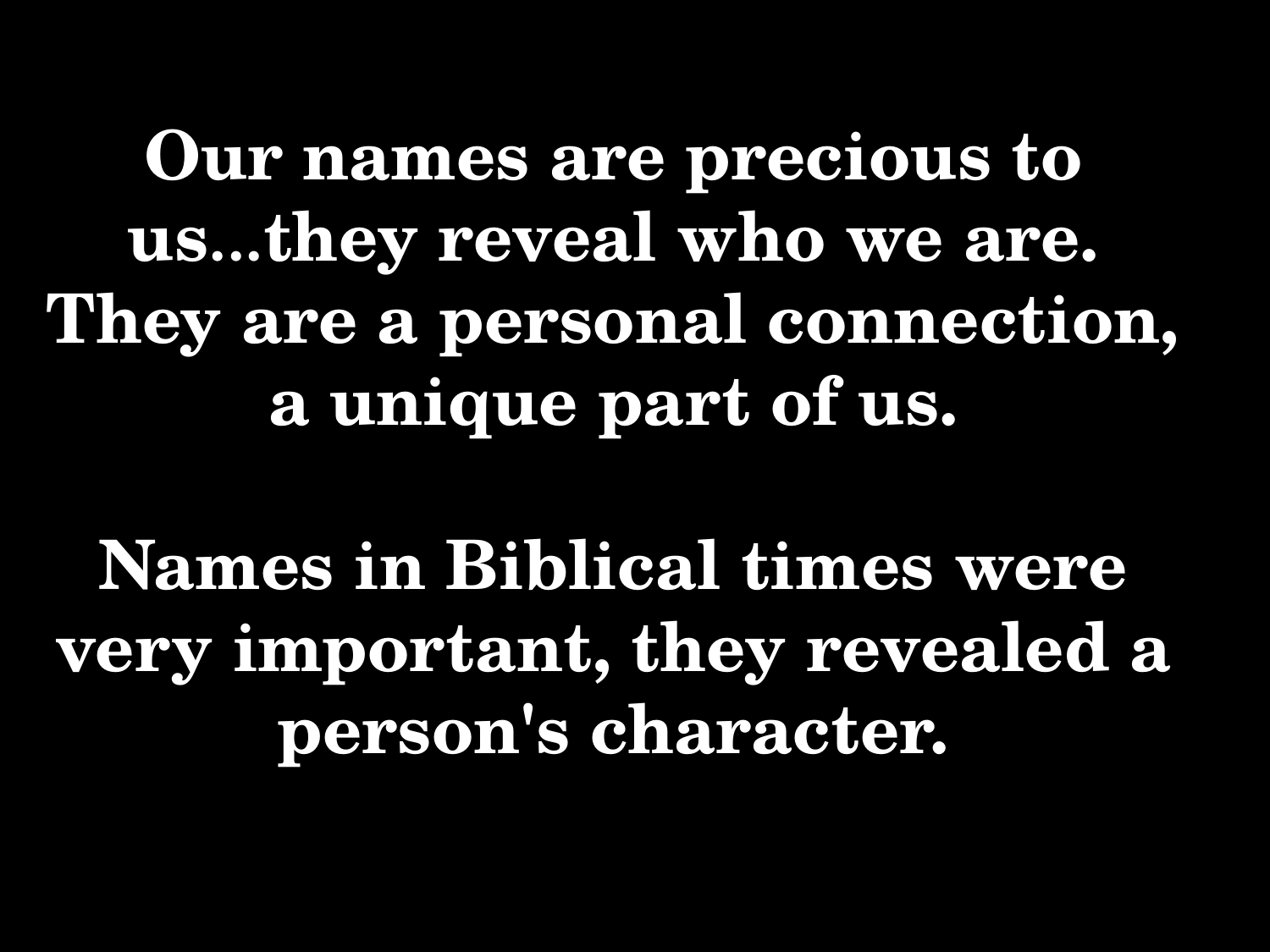

# Our names are precious to us...they reveal who we are. They are a personal connection, a unique part of us. Names in Biblical times were very important, they revealed a person's character.